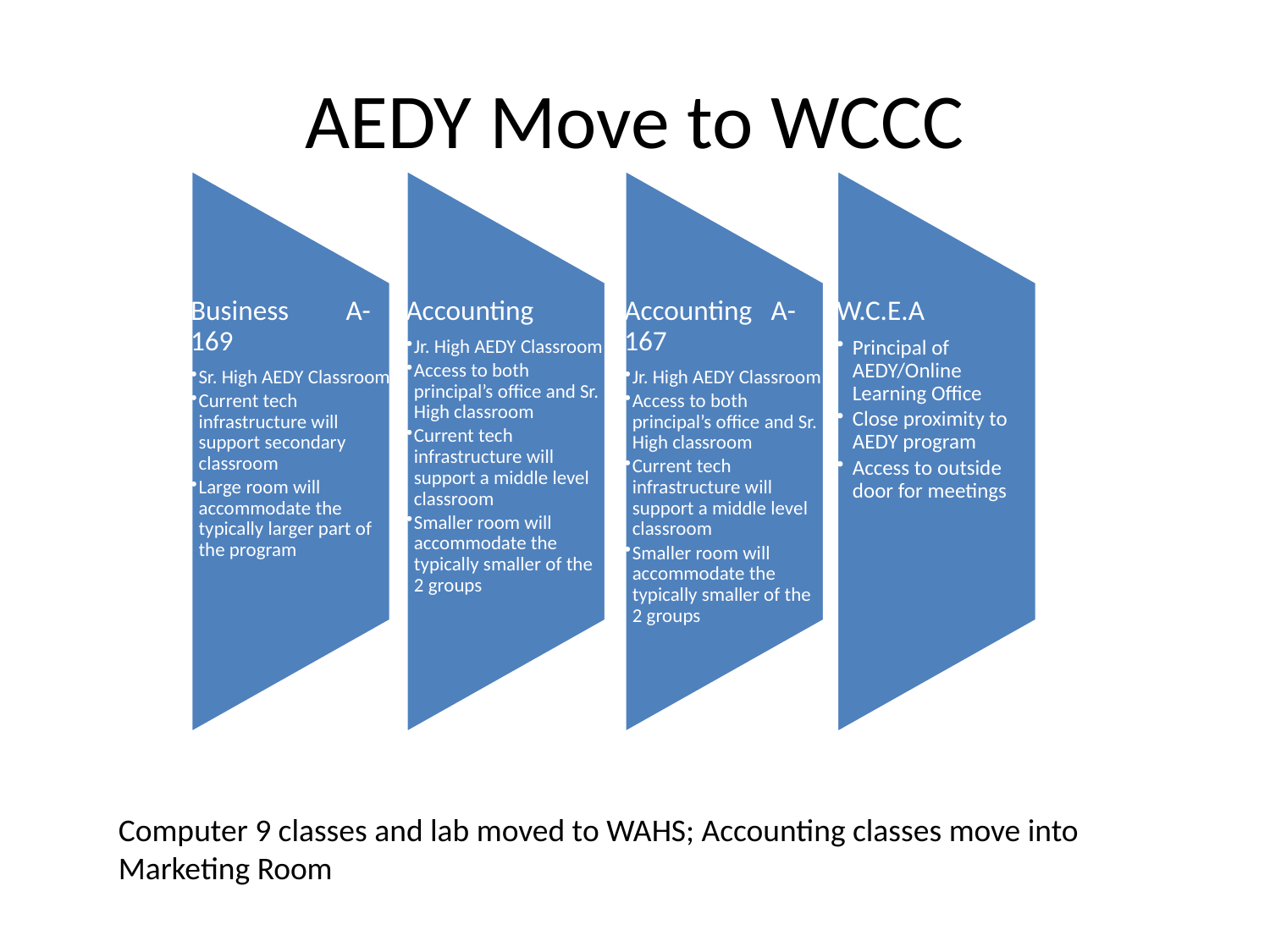

# AEDY Move to WCCC
Business         A-169
Sr. High AEDY Classroom
Current tech infrastructure will support secondary classroom
Large room will accommodate the typically larger part of the program
Accounting
Jr. High AEDY Classroom
Access to both principal’s office and Sr. High classroom
Current tech infrastructure will support a middle level classroom
Smaller room will accommodate the typically smaller of the 2 groups
Accounting   A-167
Jr. High AEDY Classroom
Access to both principal’s office and Sr. High classroom
Current tech infrastructure will support a middle level classroom
Smaller room will accommodate the typically smaller of the 2 groups
W.C.E.A
Principal of AEDY/Online Learning Office
Close proximity to AEDY program
Access to outside door for meetings
Computer 9 classes and lab moved to WAHS; Accounting classes move into Marketing Room